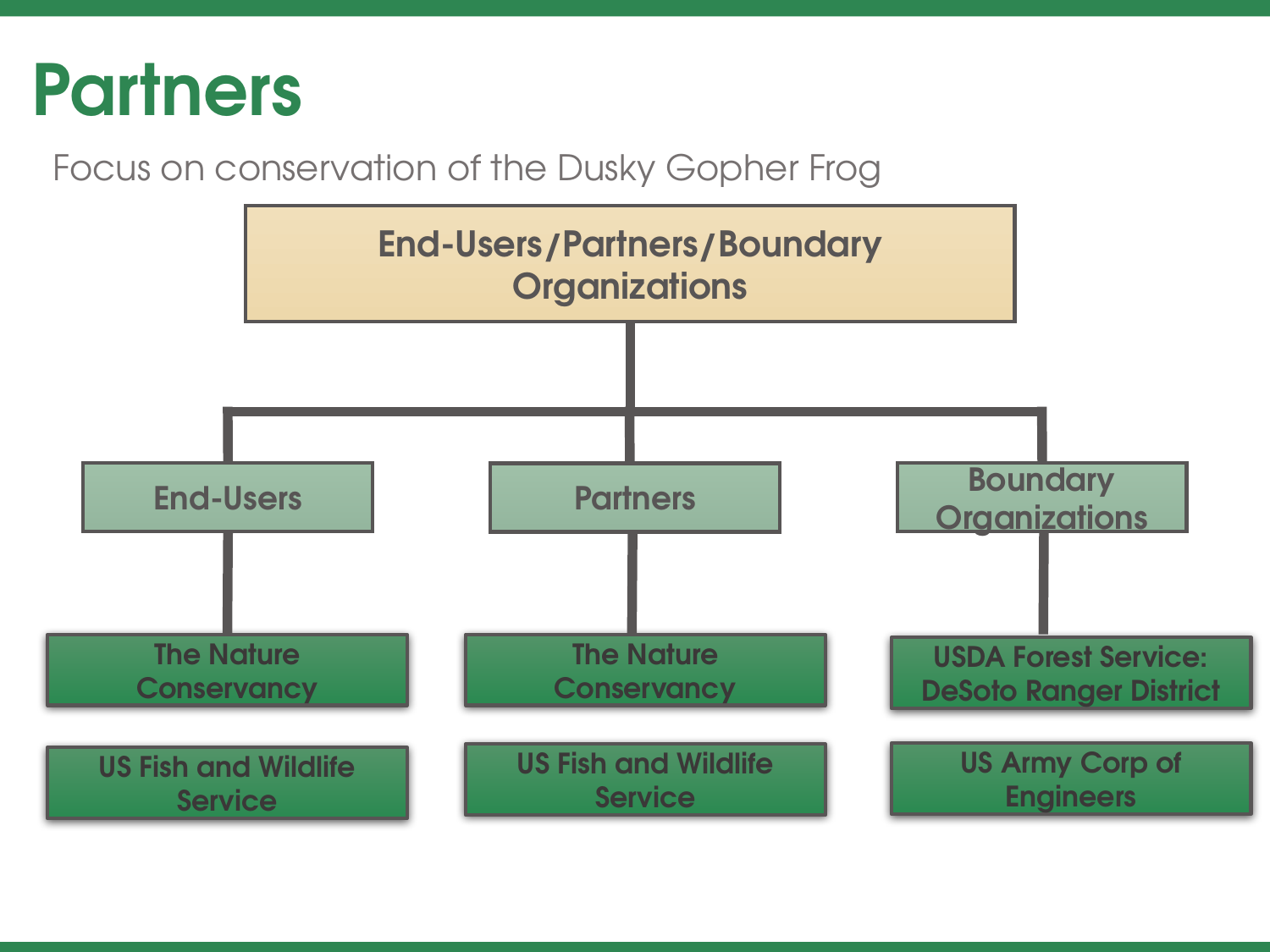

Partners
Focus on conservation of the Dusky Gopher Frog
End-Users/Partners/Boundary Organizations
End-Users
Boundary Organizations
Partners
The Nature Conservancy
The Nature Conservancy
USDA Forest Service: DeSoto Ranger District
US Army Corp of Engineers
US Fish and Wildlife Service
US Fish and Wildlife Service